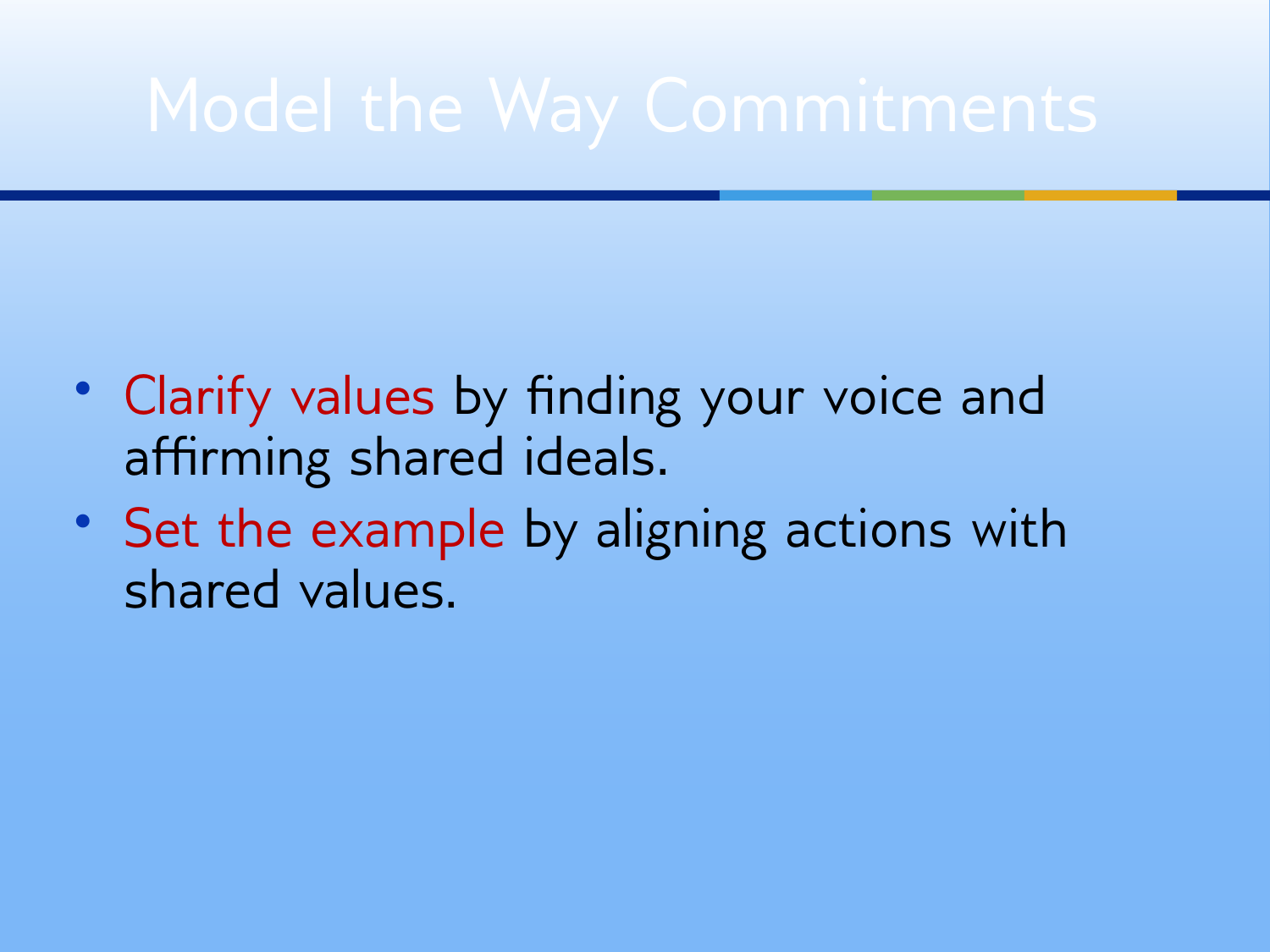

# Model the Way Commitments

Clarify values by finding your voice and affirming shared ideals.
Set the example by aligning actions with shared values.